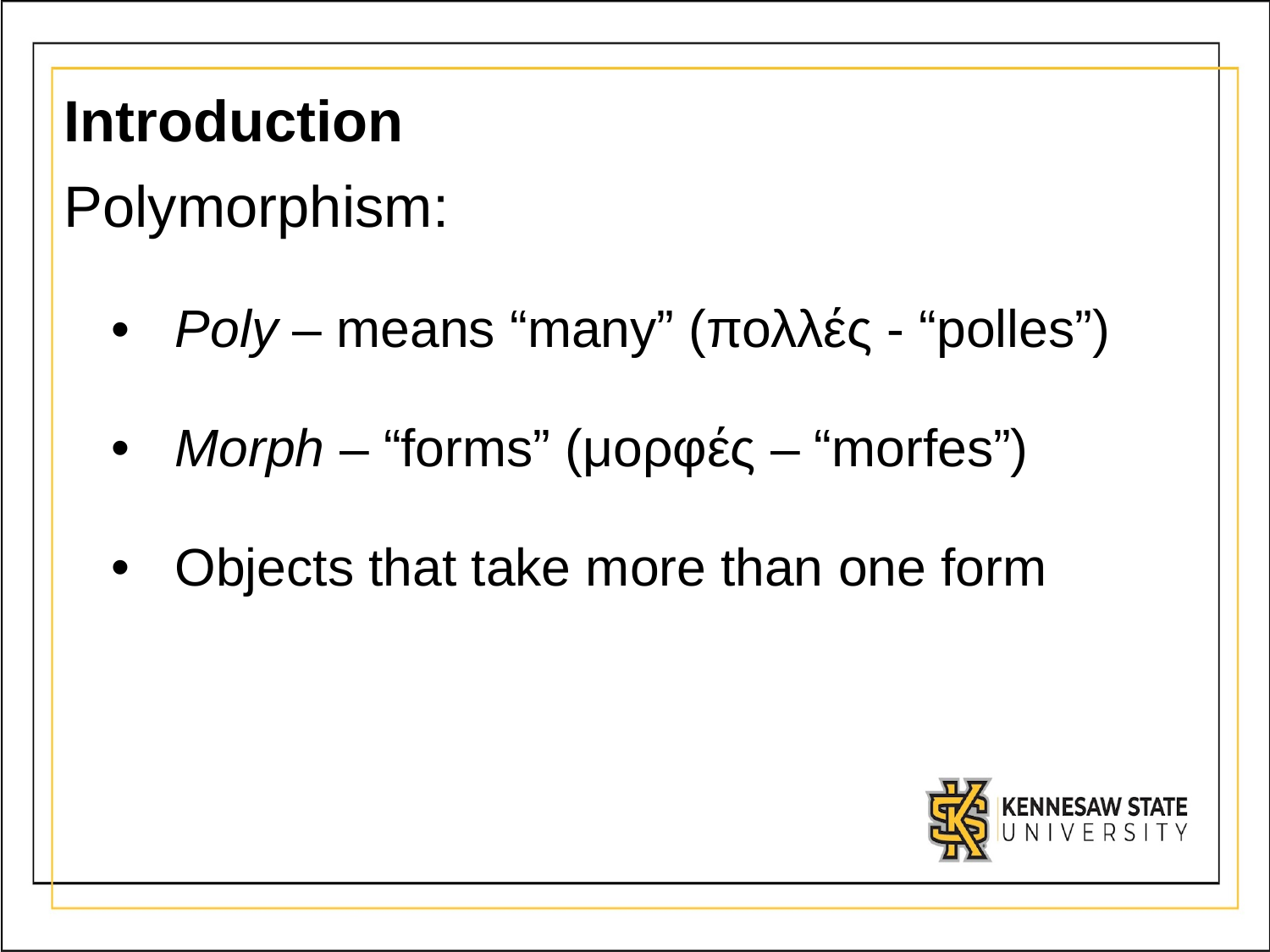

# Introduction
Polymorphism:

Poly – means “many” (πολλές - “polles”)

Morph – “forms” (μορφές – “morfes”)

Objects that take more than one form